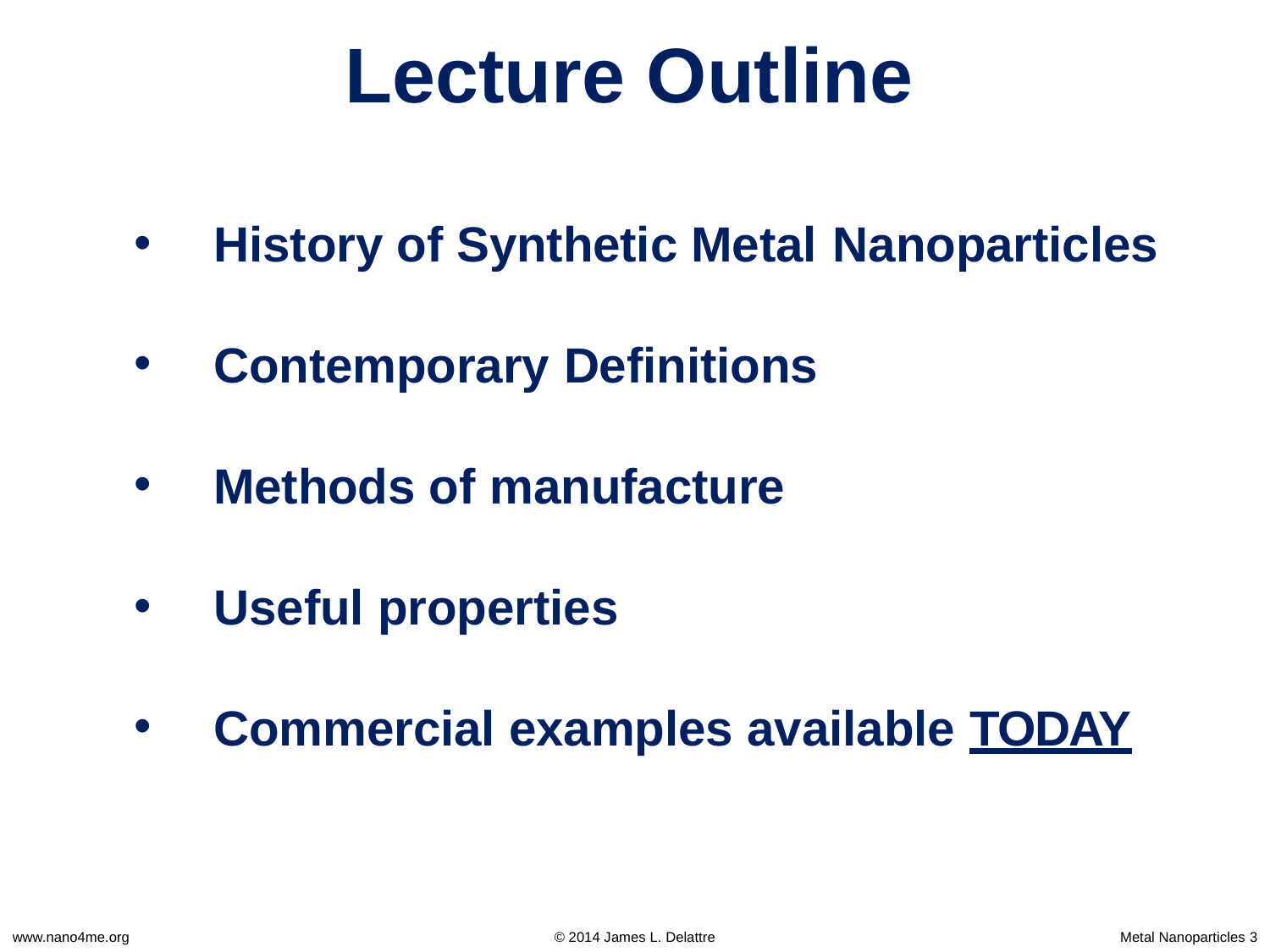

# Lecture Outline
History of Synthetic Metal Nanoparticles

Contemporary Definitions

Methods of manufacture

Useful properties

Commercial examples available TODAY